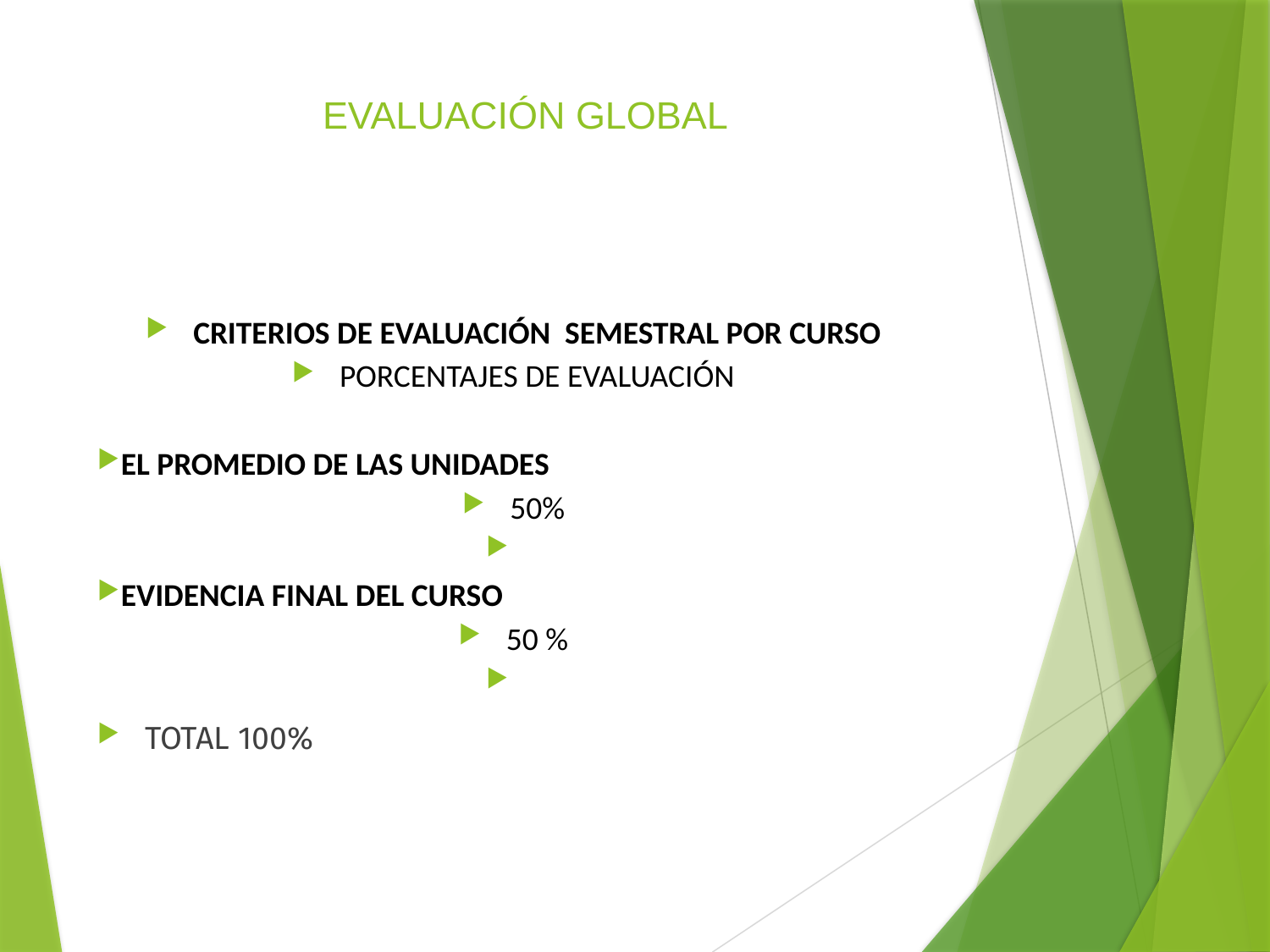

# EVALUACIÓN GLOBAL
CRITERIOS DE EVALUACIÓN  SEMESTRAL POR CURSO
PORCENTAJES DE EVALUACIÓN

EL PROMEDIO DE LAS UNIDADES
50%

EVIDENCIA FINAL DEL CURSO
50 %

TOTAL 100%